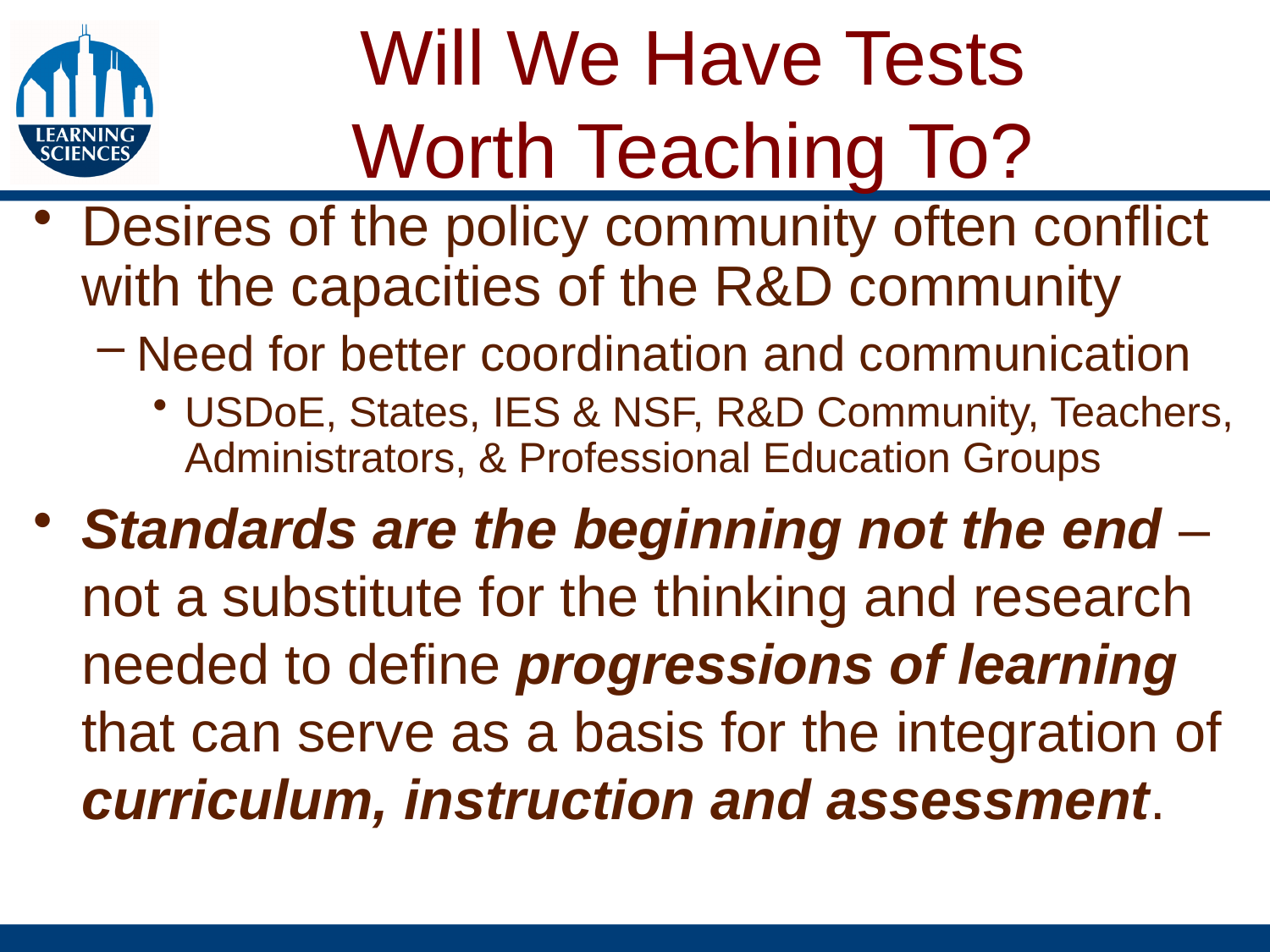

Will We Have Tests
Worth Teaching To?
Desires of the policy community often conflict with the capacities of the R&D community
Need for better coordination and communication
USDoE, States, IES & NSF, R&D Community, Teachers, Administrators, & Professional Education Groups
Standards are the beginning not the end – not a substitute for the thinking and research needed to define progressions of learning that can serve as a basis for the integration of curriculum, instruction and assessment.